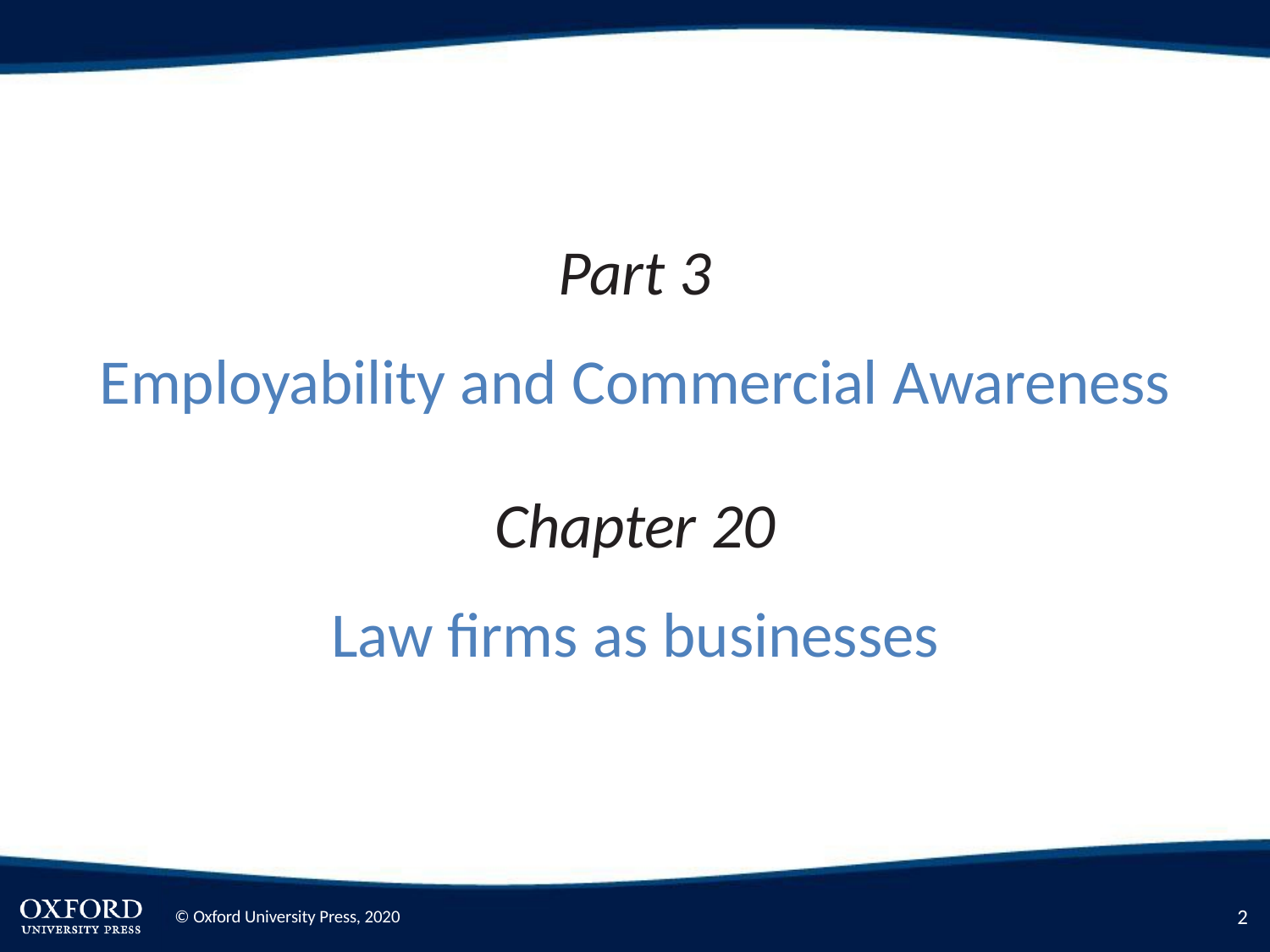

Part 3
Employability and Commercial Awareness

Chapter 20
Law firms as businesses
2
© Oxford University Press, 2020